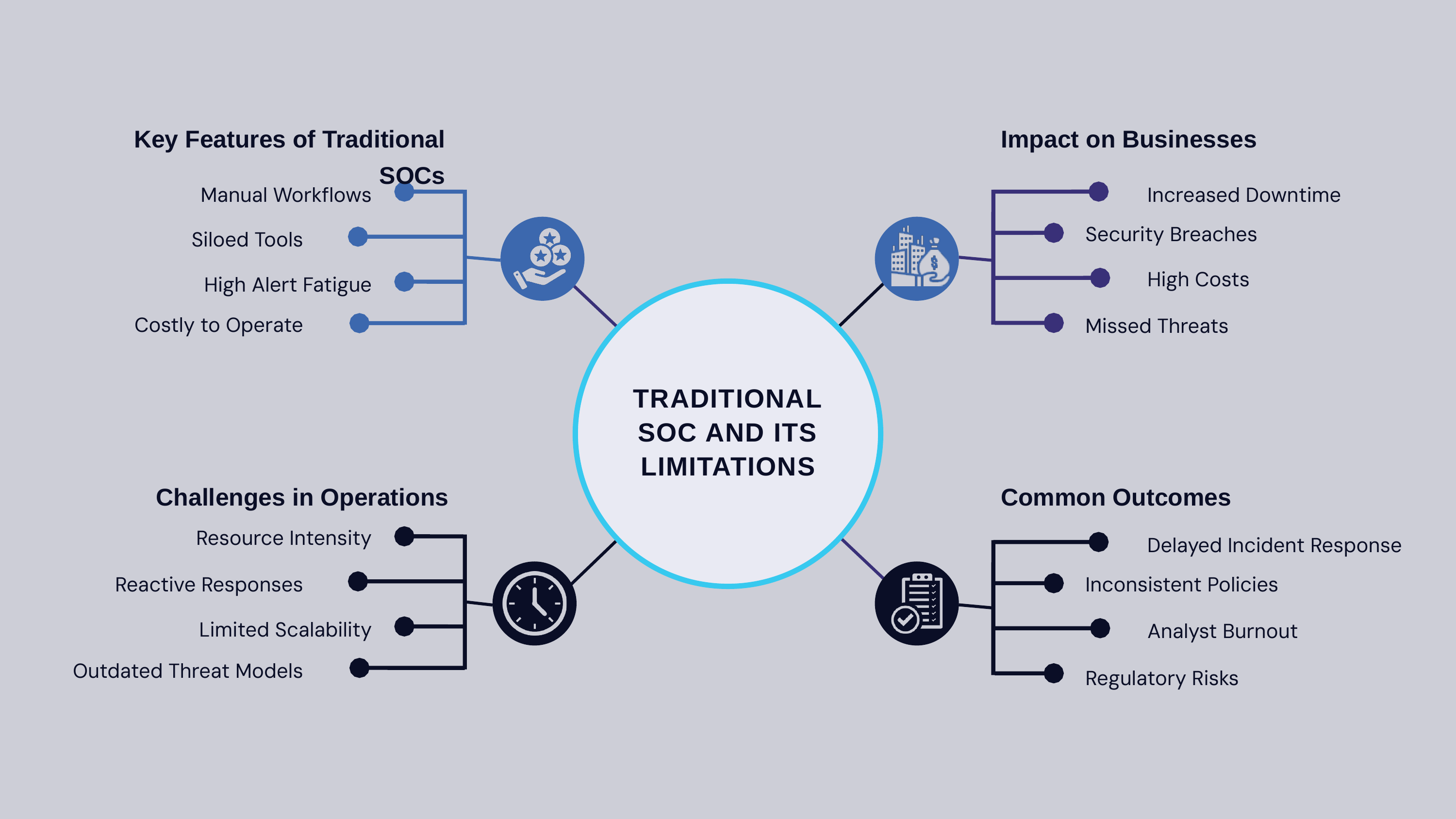

Key Features of Traditional SOCs
Impact on Businesses
Manual Workflows
Increased Downtime

Security Breaches

Siloed Tools

High Costs
High Alert Fatigue

TRADITIONAL SOC AND ITS LIMITATIONS
Costly to Operate
Missed Threats

Challenges in Operations
Common Outcomes
Resource Intensity
Delayed Incident Response

Reactive Responses
Inconsistent Policies

Limited Scalability
Analyst Burnout
Outdated Threat Models
Regulatory Risks